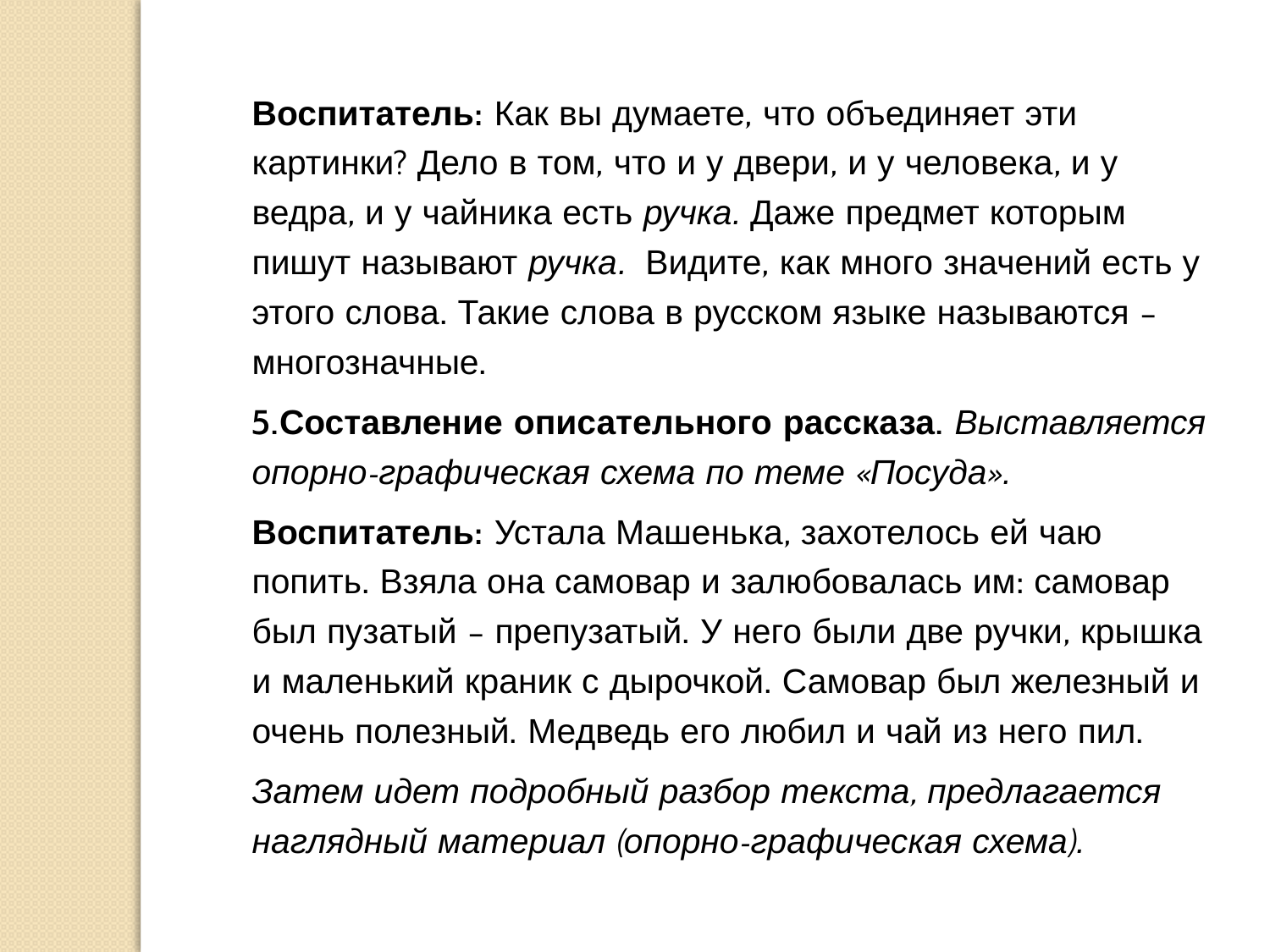

Воспитатель: Как вы думаете, что объединяет эти картинки? Дело в том, что и у двери, и у человека, и у ведра, и у чайника есть ручка. Даже предмет которым пишут называют ручка.  Видите, как много значений есть у этого слова. Такие слова в русском языке называются – многозначные.
5.Составление описательного рассказа. Выставляется опорно-графическая схема по теме «Посуда».
Воспитатель: Устала Машенька, захотелось ей чаю попить. Взяла она самовар и залюбовалась им: самовар был пузатый – препузатый. У него были две ручки, крышка и маленький краник с дырочкой. Самовар был железный и очень полезный. Медведь его любил и чай из него пил.
Затем идет подробный разбор текста, предлагается наглядный материал (опорно-графическая схема).